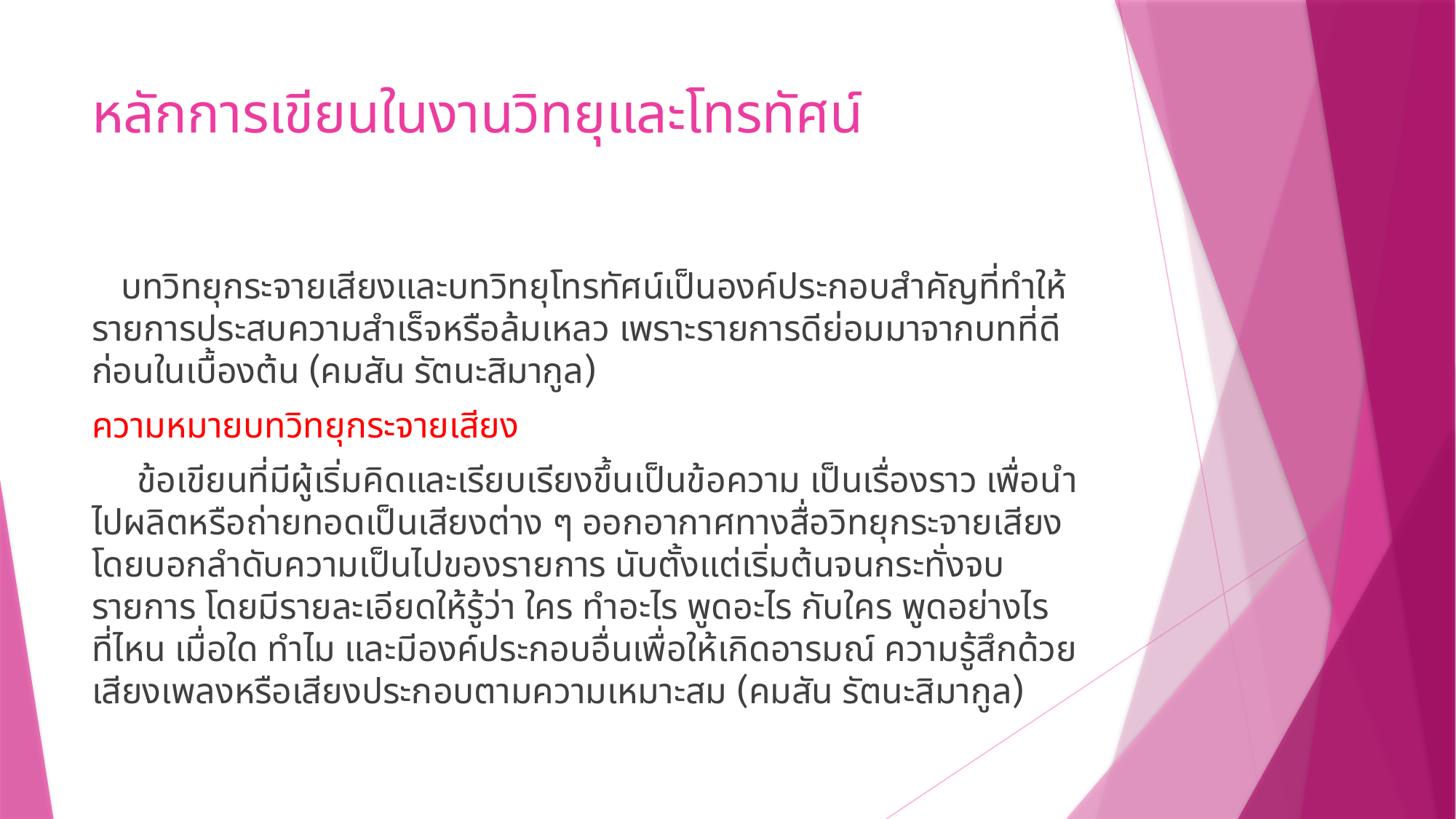

# หลักการเขียนในงานวิทยุและโทรทัศน์
     บทวิทยุกระจายเสียงและบทวิทยุโทรทัศน์เป็นองค์ประกอบสำคัญที่ทำให้รายการประสบความสำเร็จหรือล้มเหลว เพราะรายการดีย่อมมาจากบทที่ดีก่อนในเบื้องต้น (คมสัน รัตนะสิมากูล)
ความหมายบทวิทยุกระจายเสียง
     ข้อเขียนที่มีผู้เริ่มคิดและเรียบเรียงขึ้นเป็นข้อความ เป็นเรื่องราว เพื่อนำไปผลิตหรือถ่ายทอดเป็นเสียงต่าง ๆ ออกอากาศทางสื่อวิทยุกระจายเสียง โดยบอกลำดับความเป็นไปของรายการ นับตั้งแต่เริ่มต้นจนกระทั่งจบรายการ โดยมีรายละเอียดให้รู้ว่า ใคร ทำอะไร พูดอะไร กับใคร พูดอย่างไร ที่ไหน เมื่อใด ทำไม และมีองค์ประกอบอื่นเพื่อให้เกิดอารมณ์ ความรู้สึกด้วยเสียงเพลงหรือเสียงประกอบตามความเหมาะสม (คมสัน รัตนะสิมากูล)